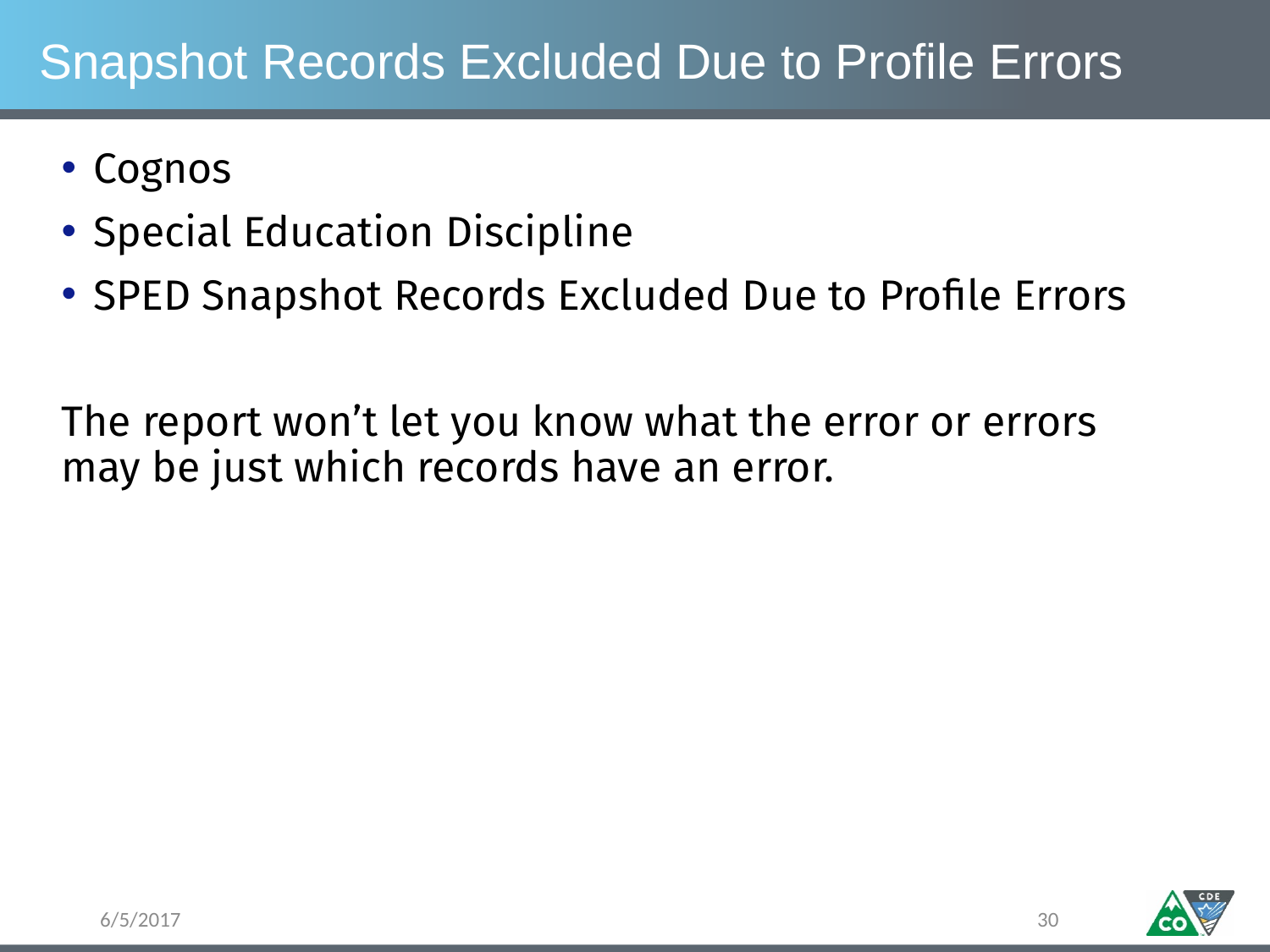

# Snapshot Records Excluded Due to Profile Errors
Cognos
Special Education Discipline
SPED Snapshot Records Excluded Due to Profile Errors

The report won’t let you know what the error or errors may be just which records have an error.